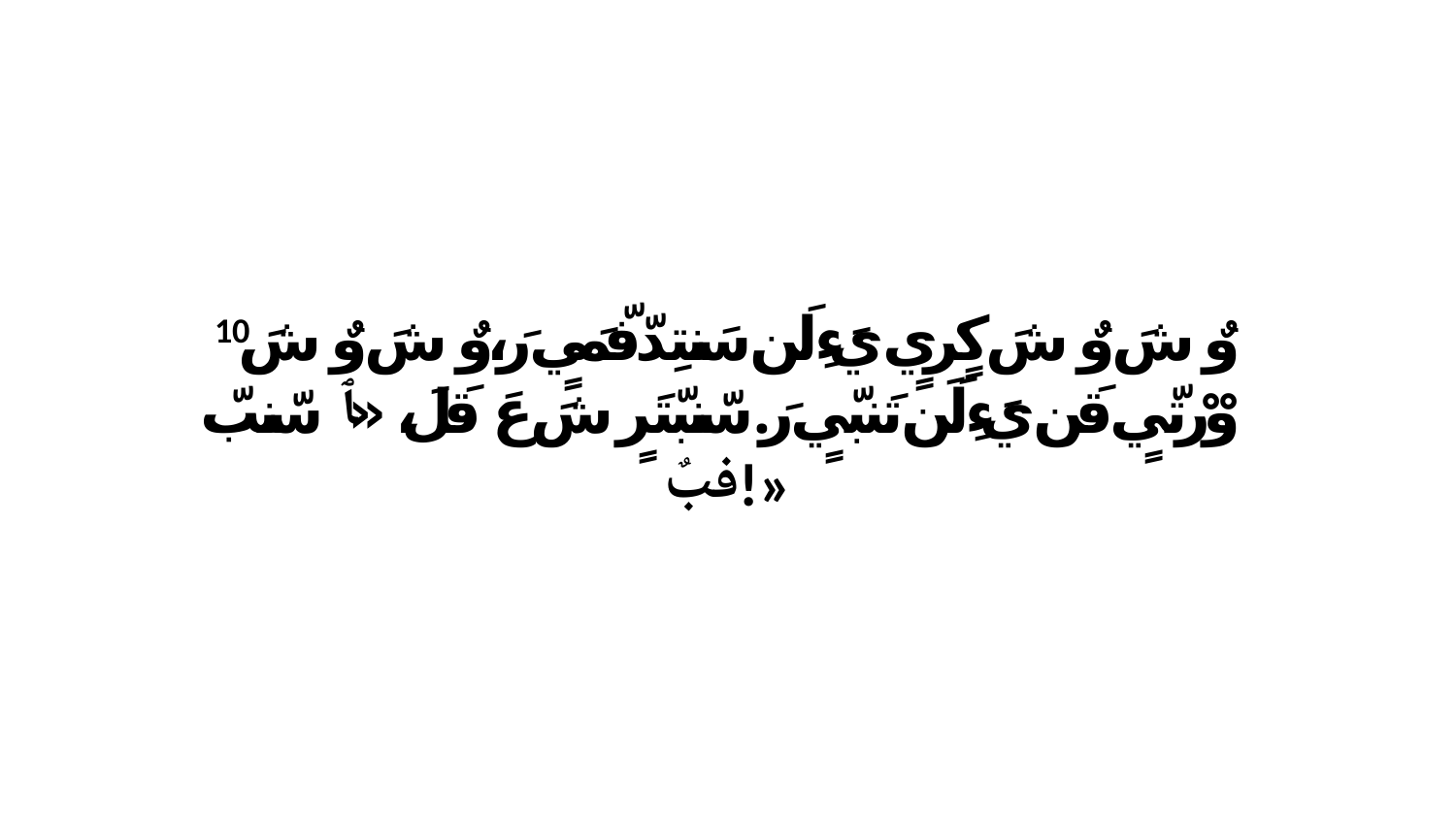

10 وٌ شَ وٌ شَ كٍرِيٍ يَءِلَن سَنتِدّفّمَيٍ رَ،وٌ شَ وٌ شَ وْرْتّيٍ قَن يَءِلَن تَنبّيٍ رَ.سّنبّتَرٍ شَ عَ قَلَ، «ﭑ سّنبّ فبٌ!»